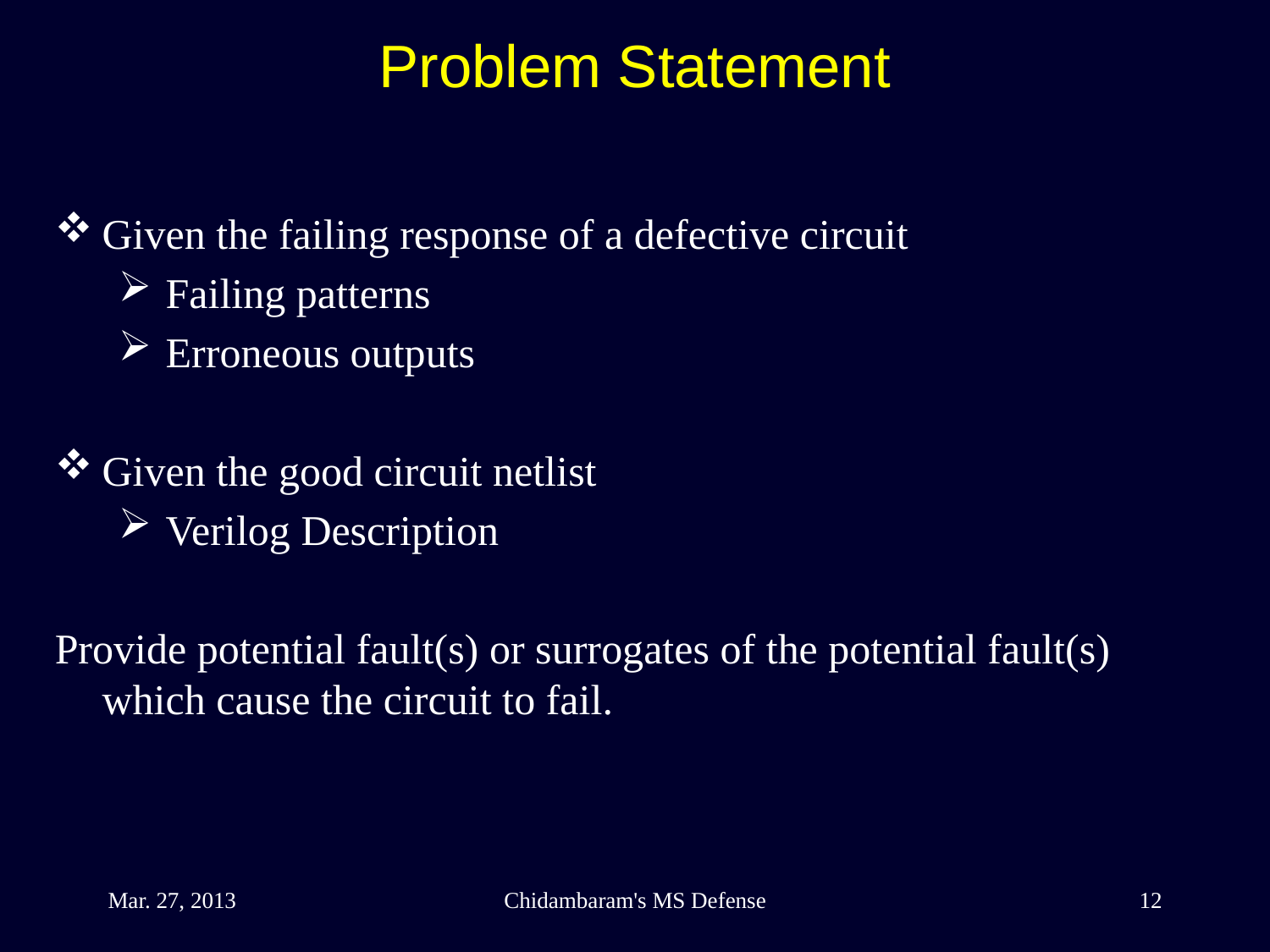

Problem Statement
Given the failing response of a defective circuit
Failing patterns
Erroneous outputs

Given the good circuit netlist
Verilog Description

Provide potential fault(s) or surrogates of the potential fault(s) which cause the circuit to fail.

Mar. 27, 2013
Chidambaram's MS Defense
12